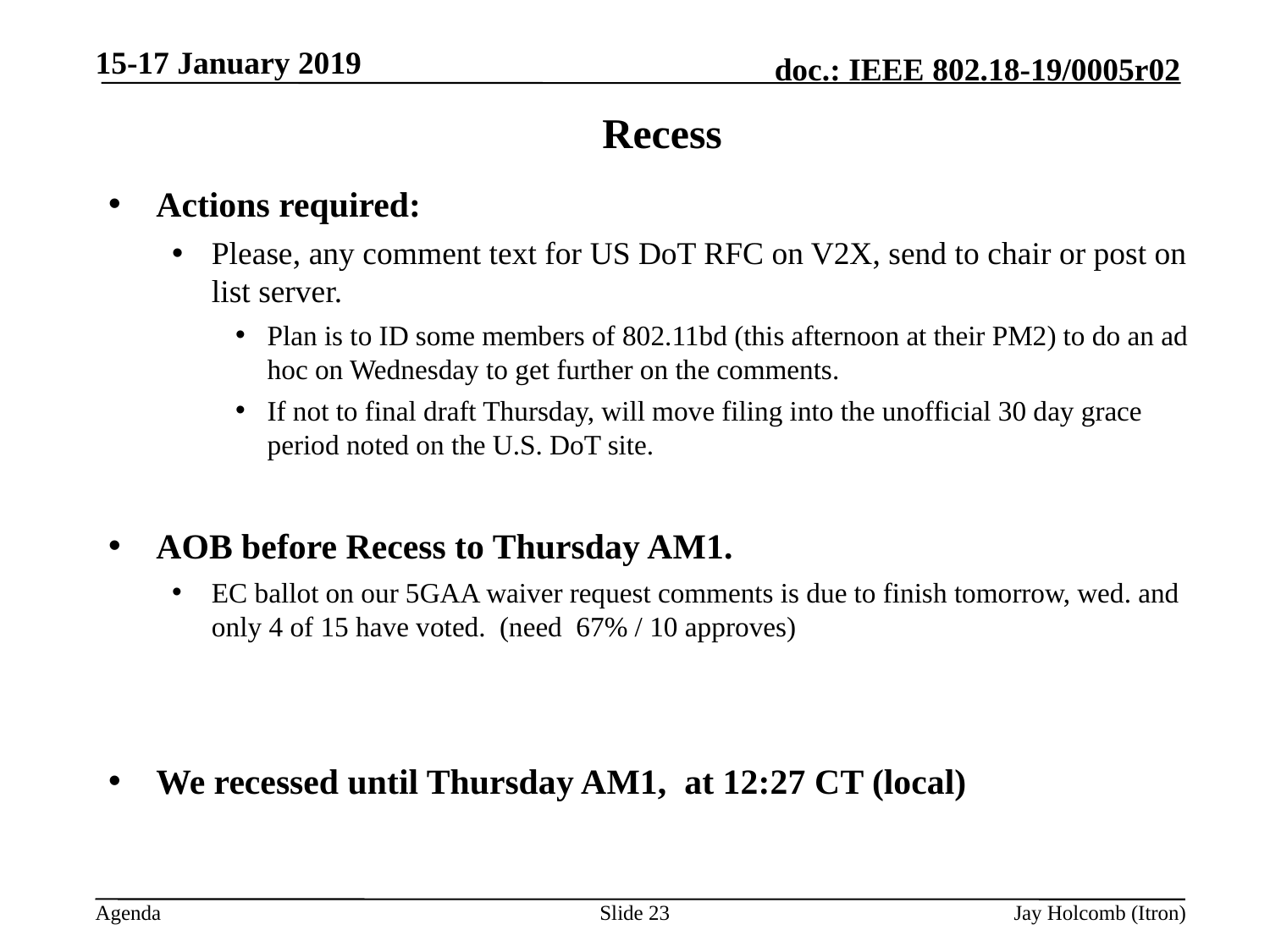

15-17 January 2019
# Recess
Actions required:
Please, any comment text for US DoT RFC on V2X, send to chair or post on list server.
Plan is to ID some members of 802.11bd (this afternoon at their PM2) to do an ad hoc on Wednesday to get further on the comments.
If not to final draft Thursday, will move filing into the unofficial 30 day grace period noted on the U.S. DoT site.

AOB before Recess to Thursday AM1.
EC ballot on our 5GAA waiver request comments is due to finish tomorrow, wed. and only 4 of 15 have voted.  (need  67% / 10 approves)

We recessed until Thursday AM1,  at 12:27 CT (local)

Slide 23
Jay Holcomb (Itron)